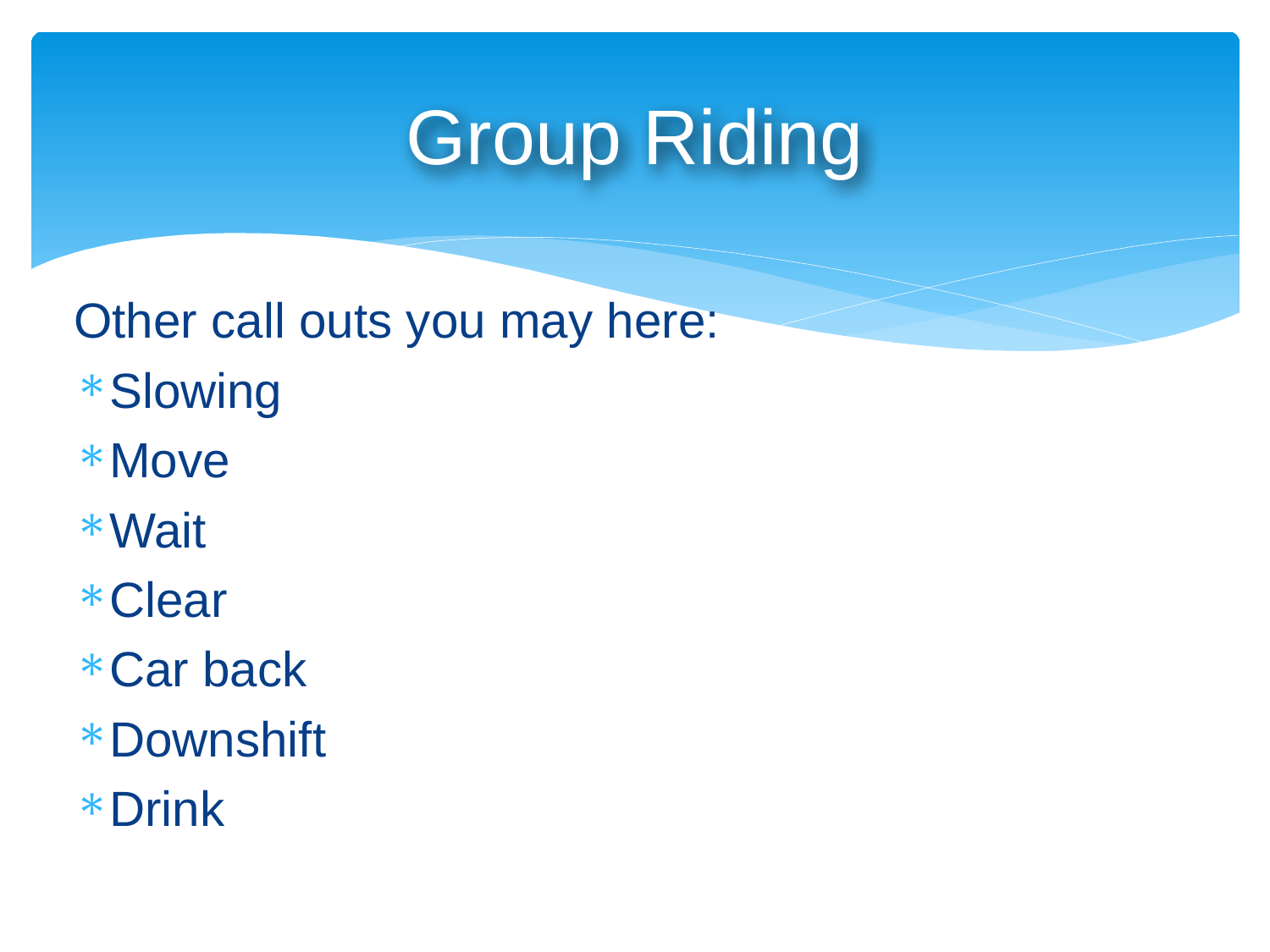

Group Riding
Other call outs you may here:
Slowing
Move
Wait
Clear
Car back
Downshift
Drink